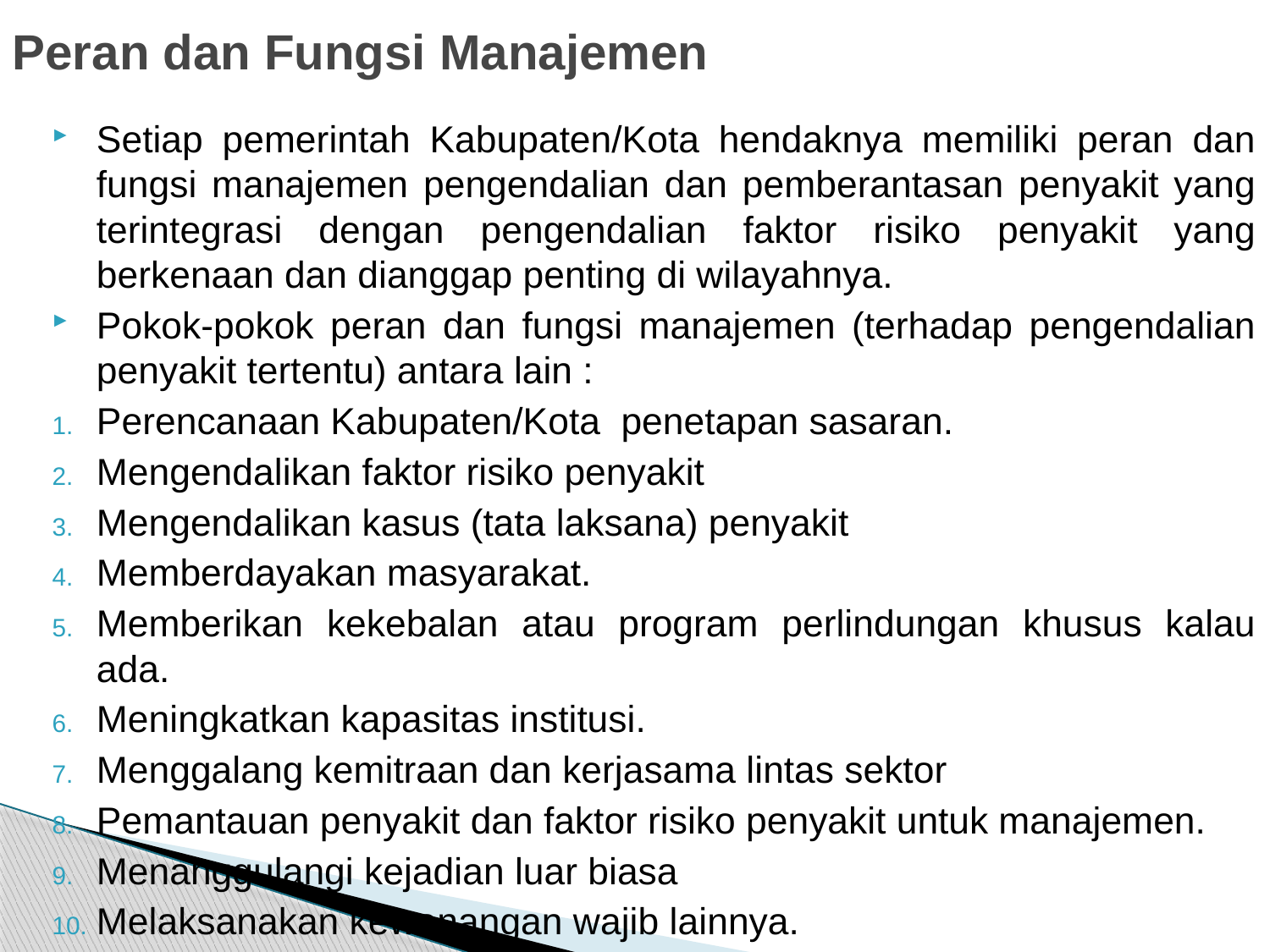

# Peran dan Fungsi Manajemen
Setiap pemerintah Kabupaten/Kota hendaknya memiliki peran dan fungsi manajemen pengendalian dan pemberantasan penyakit yang terintegrasi dengan pengendalian faktor risiko penyakit yang berkenaan dan dianggap penting di wilayahnya.
Pokok-pokok peran dan fungsi manajemen (terhadap pengendalian penyakit tertentu) antara lain :
Perencanaan Kabupaten/Kota  penetapan sasaran.
Mengendalikan faktor risiko penyakit
Mengendalikan kasus (tata laksana) penyakit
Memberdayakan masyarakat.
Memberikan kekebalan atau program perlindungan khusus kalau ada.
Meningkatkan kapasitas institusi.
Menggalang kemitraan dan kerjasama lintas sektor
Pemantauan penyakit dan faktor risiko penyakit untuk manajemen.
Menanggulangi kejadian luar biasa
Melaksanakan kewenangan wajib lainnya.